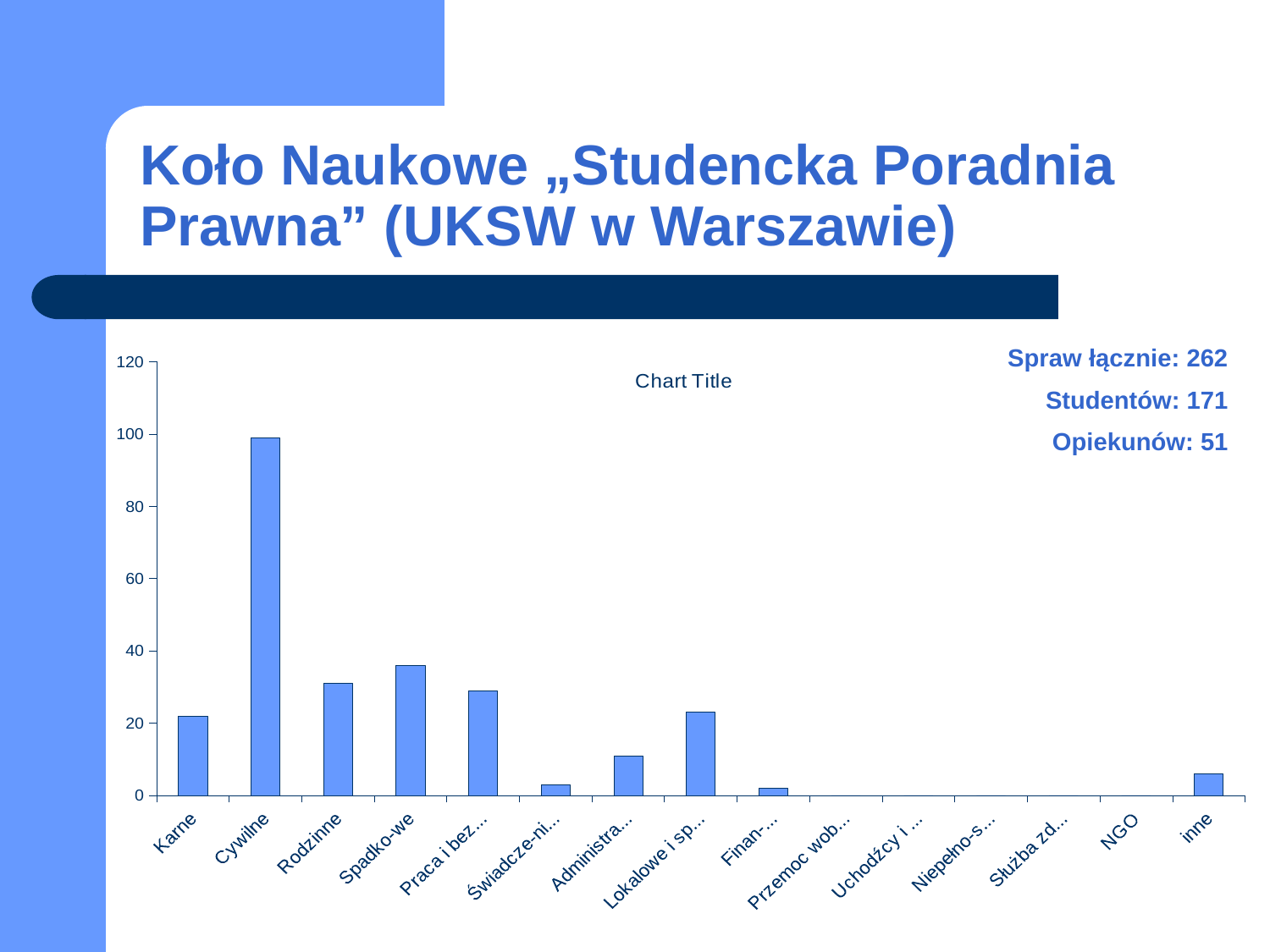

# Koło Naukowe „Studencka Poradnia Prawna” (UKSW w Warszawie)
Spraw łącznie: 262
Studentów: 171
Opiekunów: 51

### Chart:

| Category |  |
|---|---|
| Karne | 22.0 |
| Cywilne | 99.0 |
| Rodzinne | 31.0 |
| Spadko-we | 36.0 |
| Praca i bezro-bocie | 29.0 |
| Świadcze-nia społeczne | 3.0 |
| Administra-cyjne | 11.0 |
| Lokalowe i spół-dzielcze | 23.0 |
| Finan-sowe | 2.0 |
| Przemoc wobec kobiet | 0.0 |
| Uchodźcy i cudzo-ziemcy | 0.0 |
| Niepełno-sprawni | 0.0 |
| Służba zdrowia | 0.0 |
| NGO | 0.0 |
| inne | 6.0 |